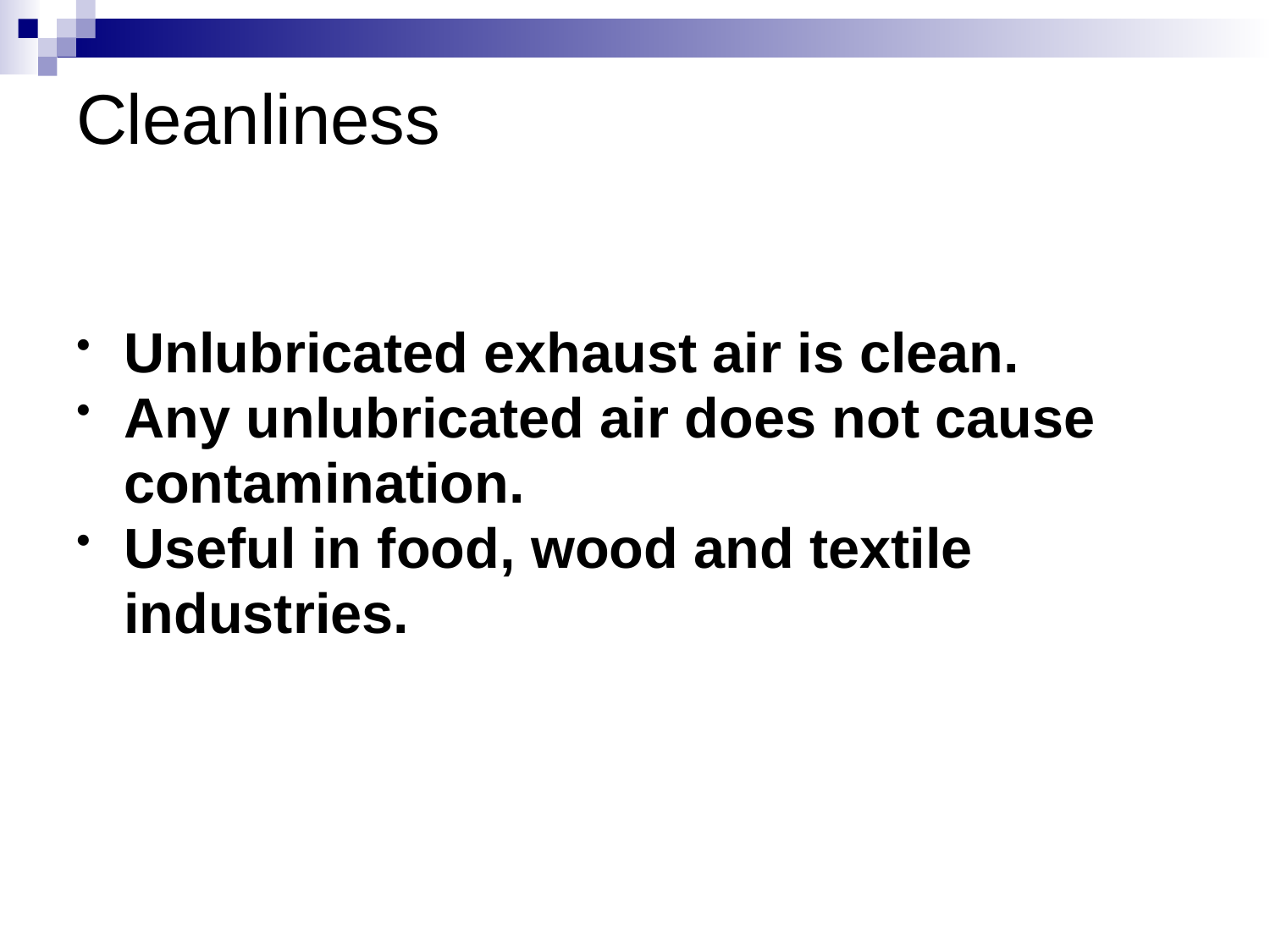

# Cleanliness

Unlubricated exhaust air is clean.
Any unlubricated air does not cause
	contamination.
Useful in food, wood and textile
	industries.